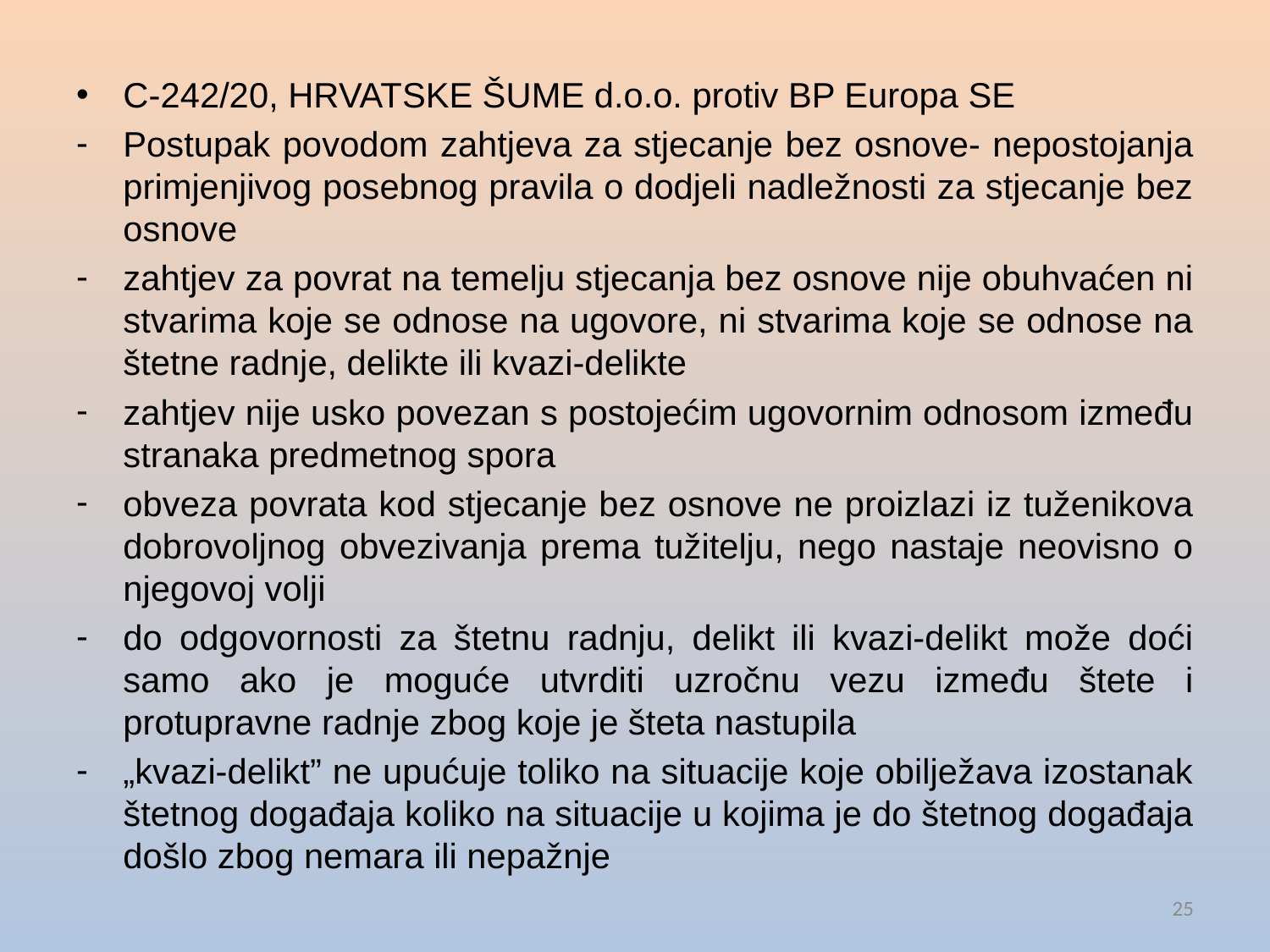

C-242/20, HRVATSKE ŠUME d.o.o. protiv BP Europa SE
Postupak povodom zahtjeva za stjecanje bez osnove- nepostojanja primjenjivog posebnog pravila o dodjeli nadležnosti za stjecanje bez osnove
zahtjev za povrat na temelju stjecanja bez osnove nije obuhvaćen ni stvarima koje se odnose na ugovore, ni stvarima koje se odnose na štetne radnje, delikte ili kvazi-delikte
zahtjev nije usko povezan s postojećim ugovornim odnosom između stranaka predmetnog spora
obveza povrata kod stjecanje bez osnove ne proizlazi iz tuženikova dobrovoljnog obvezivanja prema tužitelju, nego nastaje neovisno o njegovoj volji
do odgovornosti za štetnu radnju, delikt ili kvazi-delikt može doći samo ako je moguće utvrditi uzročnu vezu između štete i protupravne radnje zbog koje je šteta nastupila
„kvazi-delikt” ne upućuje toliko na situacije koje obilježava izostanak štetnog događaja koliko na situacije u kojima je do štetnog događaja došlo zbog nemara ili nepažnje
25